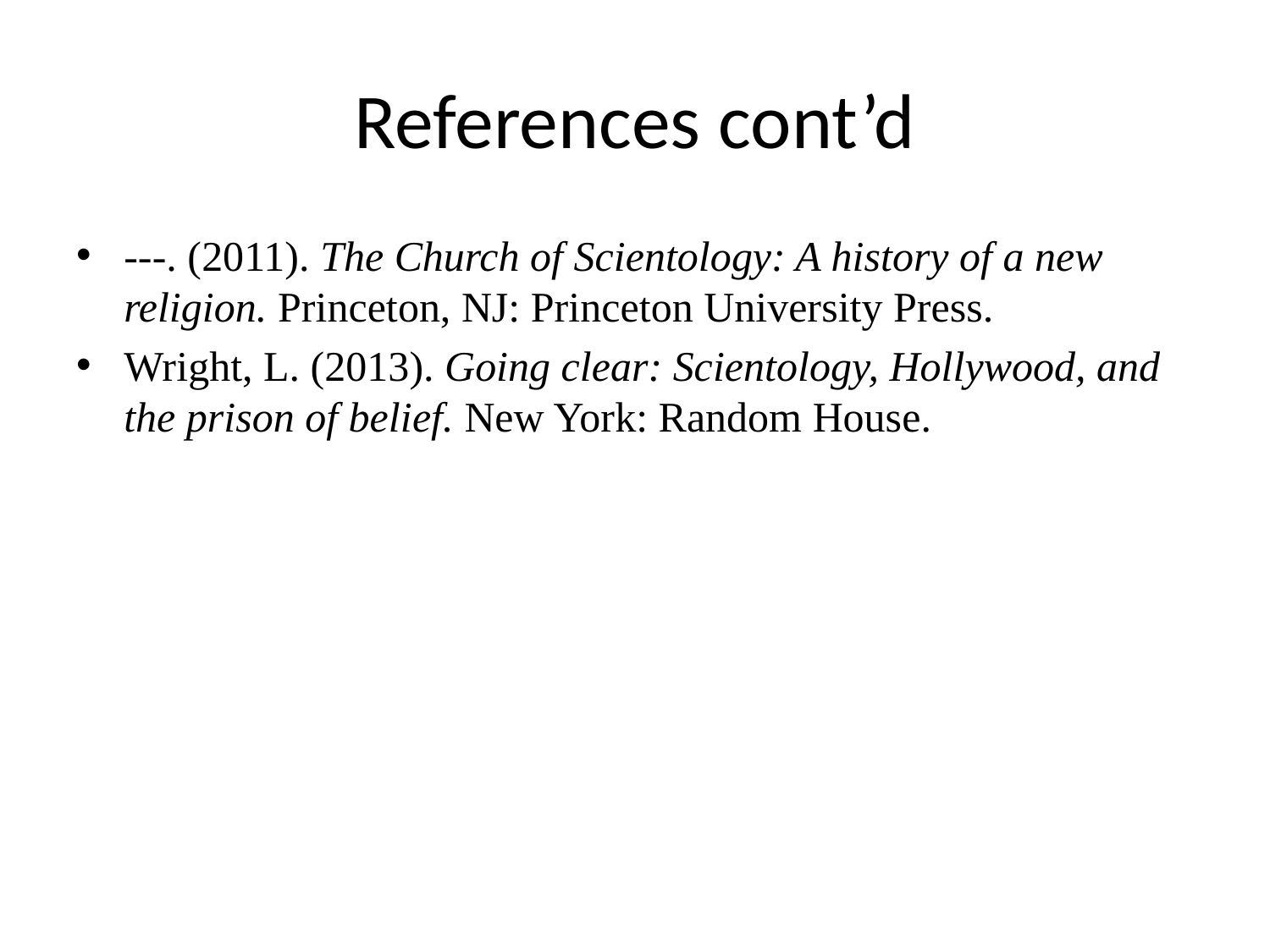

# References cont’d
---. (2011). The Church of Scientology: A history of a new religion. Princeton, NJ: Princeton University Press.
Wright, L. (2013). Going clear: Scientology, Hollywood, and the prison of belief. New York: Random House.